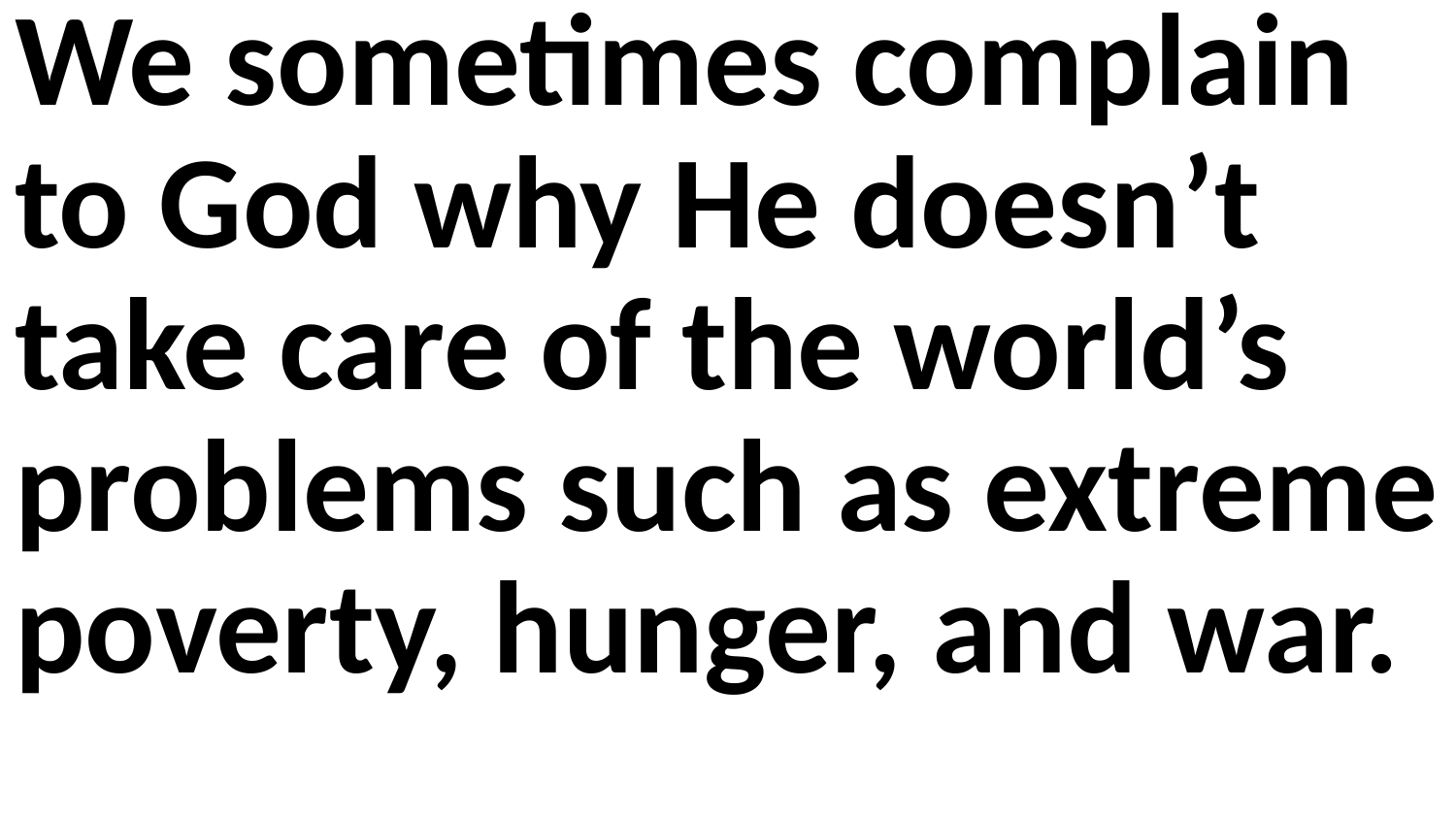

We sometimes complain to God why He doesn’t take care of the world’s problems such as extreme poverty, hunger, and war.